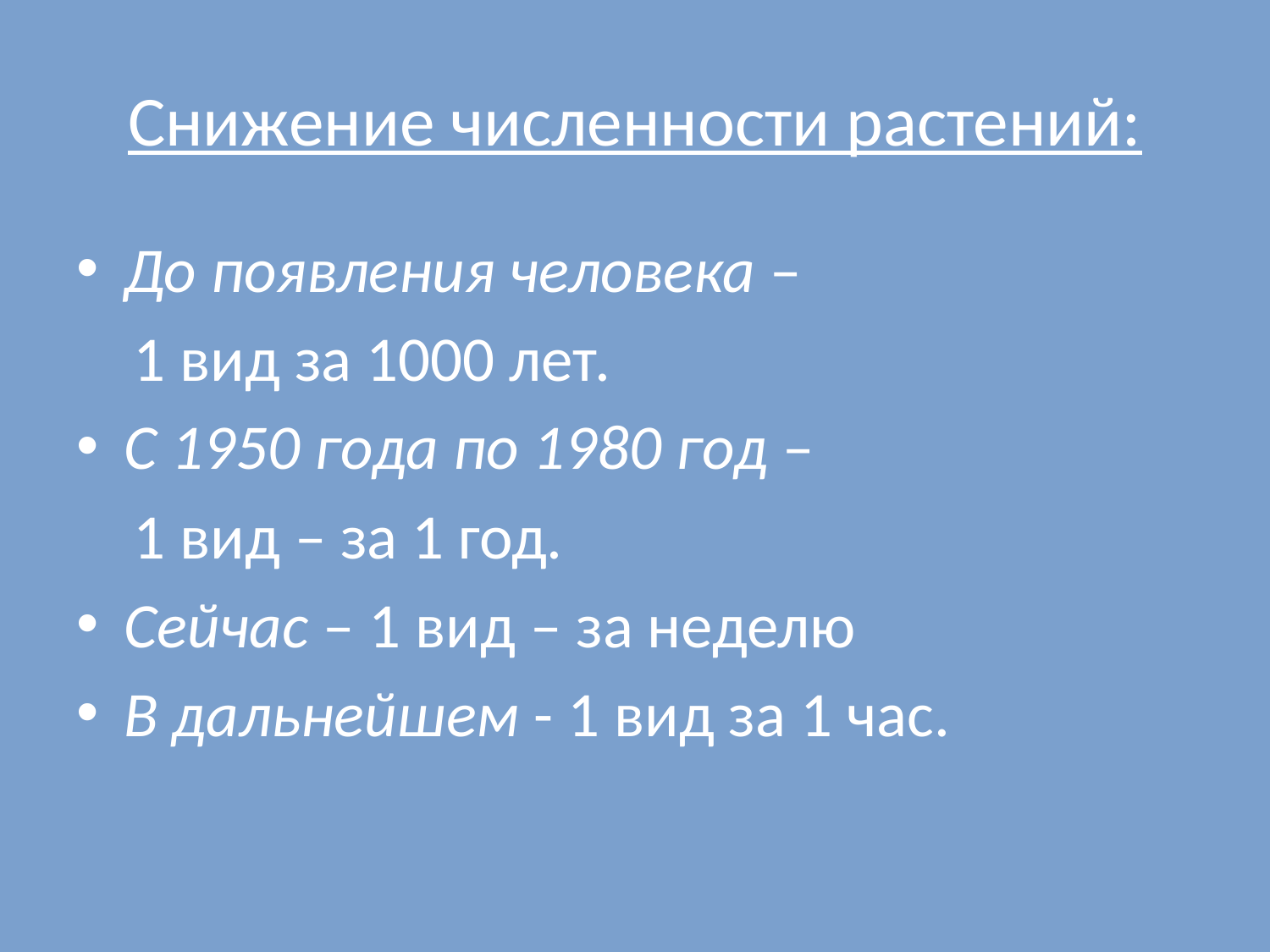

# Снижение численности растений:
До появления человека –
    1 вид за 1000 лет.
С 1950 года по 1980 год –
    1 вид – за 1 год.
Сейчас – 1 вид – за неделю
В дальнейшем - 1 вид за 1 час.